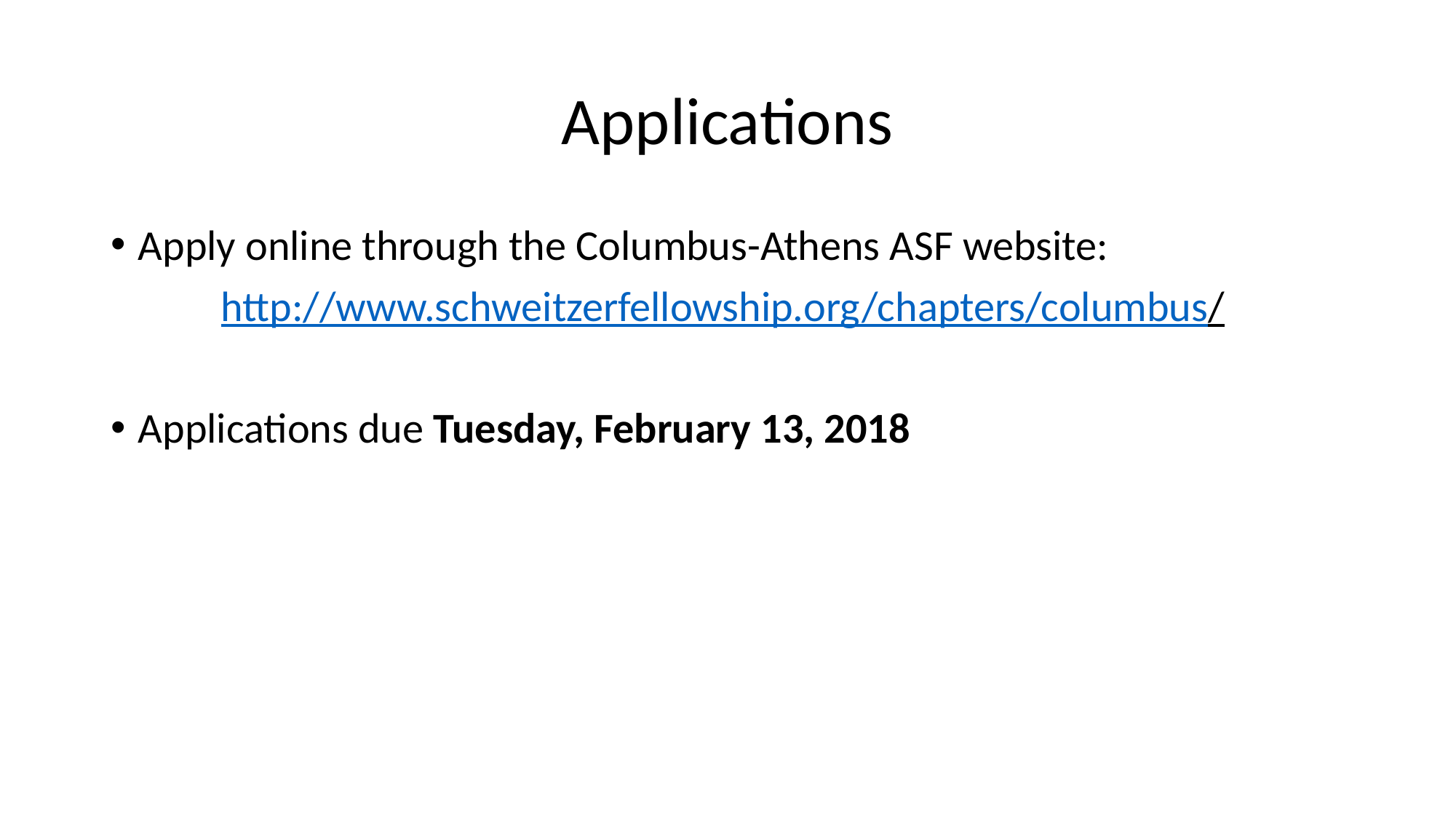

# Applications
Apply online through the Columbus-Athens ASF website:
http://www.schweitzerfellowship.org/chapters/columbus/

Applications due Tuesday, February 13, 2018